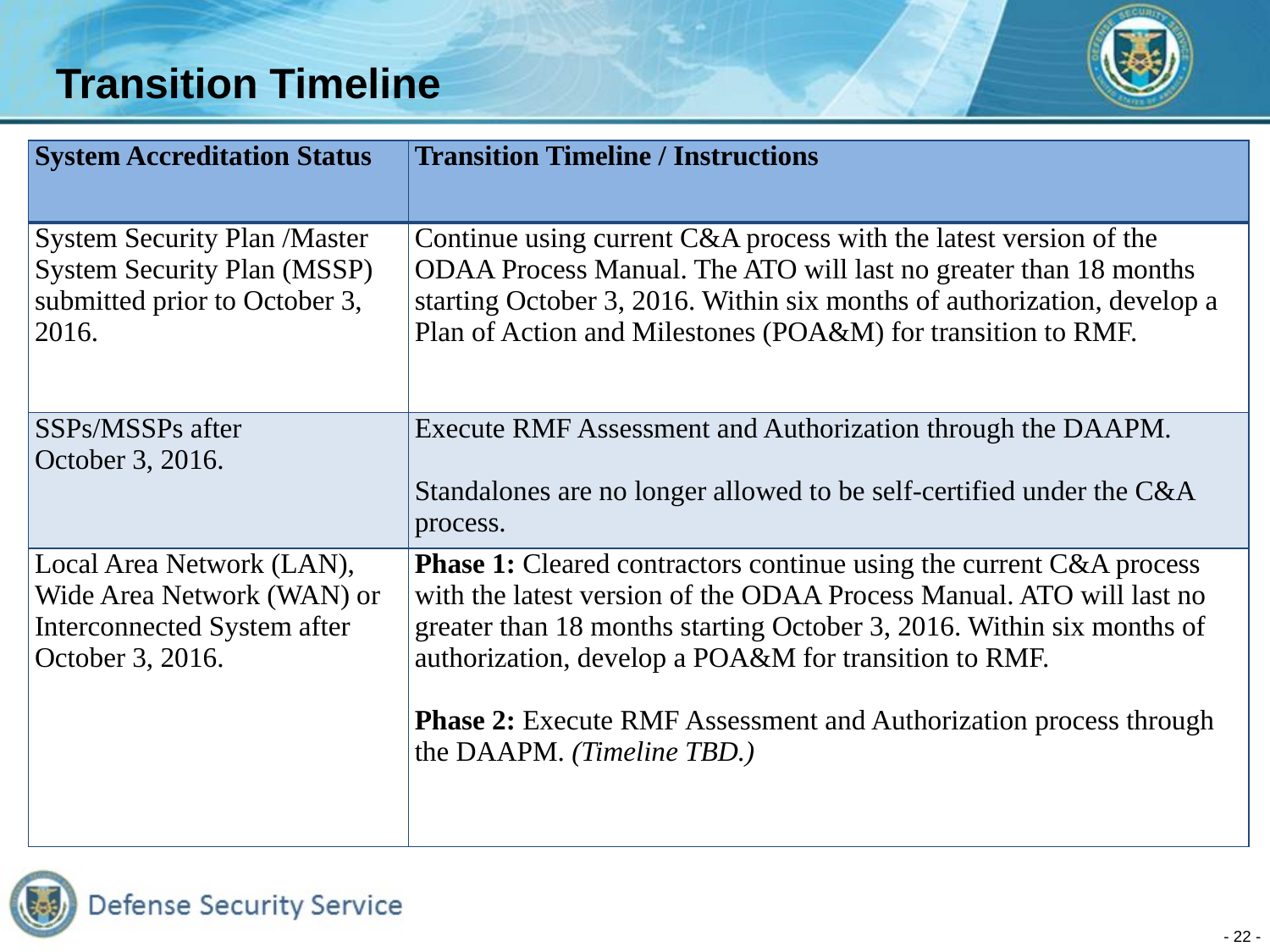

# Transition Timeline
| System Accreditation Status | Transition Timeline / Instructions |
| --- | --- |
| System Security Plan /Master System Security Plan (MSSP) submitted prior to October 3, 2016. | Continue using current C&A process with the latest version of the ODAA Process Manual. The ATO will last no greater than 18 months starting October 3, 2016. Within six months of authorization, develop a Plan of Action and Milestones (POA&M) for transition to RMF. |
| SSPs/MSSPs after October 3, 2016. | Execute RMF Assessment and Authorization through the DAAPM.   Standalones are no longer allowed to be self-certified under the C&A process. |
| Local Area Network (LAN), Wide Area Network (WAN) or Interconnected System after October 3, 2016. | Phase 1: Cleared contractors continue using the current C&A process with the latest version of the ODAA Process Manual. ATO will last no greater than 18 months starting October 3, 2016. Within six months of authorization, develop a POA&M for transition to RMF.   Phase 2: Execute RMF Assessment and Authorization process through the DAAPM. (Timeline TBD.) |
System Accreditation Status
Transition Timeline / Instructions

Local Area Network, Wide Area Network  or  Interconnected System between August 1, 2016 – 28  February 2017